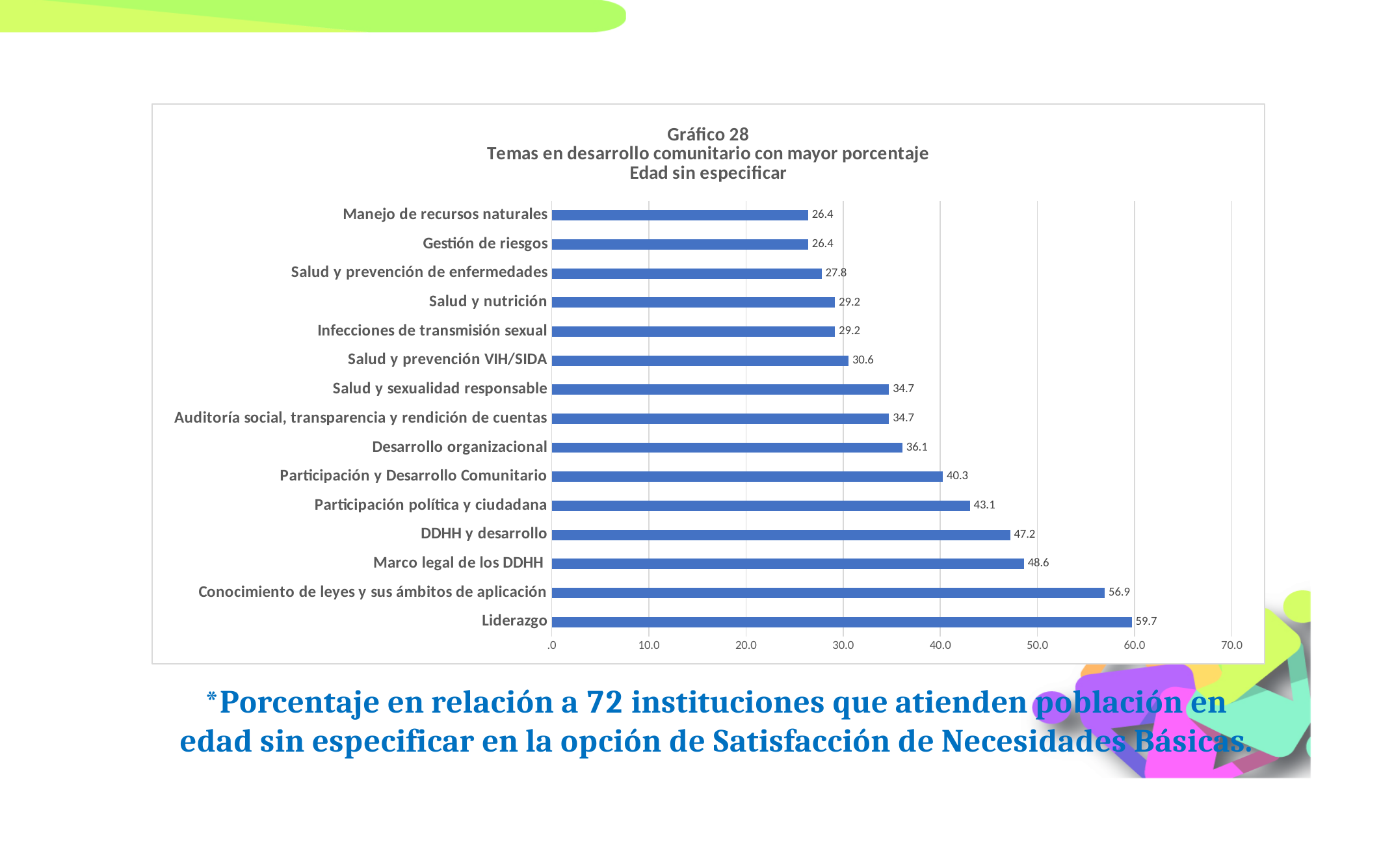

### Chart: Gráfico 28
Temas en desarrollo comunitario con mayor porcentaje
Edad sin especificar

| Category |  |
|---|---|
| Liderazgo | 59.72222222222222 |
| Conocimiento de leyes y sus ámbitos de aplicación | 56.94444444444444 |
| Marco legal de los DDHH  | 48.611111111111114 |
| DDHH y desarrollo | 47.2 |
| Participación política y ciudadana | 43.05555555555556 |
| Participación y Desarrollo Comunitario | 40.27777777777778 |
| Desarrollo organizacional | 36.111111111111114 |
| Auditoría social, transparencia y rendición de cuentas | 34.72222222222222 |
| Salud y sexualidad responsable | 34.72222222222222 |
| Salud y prevención VIH/SIDA | 30.555555555555557 |
| Infecciones de transmisión sexual | 29.166666666666668 |
| Salud y nutrición | 29.166666666666668 |
| Salud y prevención de enfermedades | 27.77777777777778 |
| Gestión de riesgos | 26.4 |
| Manejo de recursos naturales | 26.38888888888889 |
*Porcentaje en relación a 72 instituciones que atienden población en edad sin especificar en la opción de Satisfacción de Necesidades Básicas.